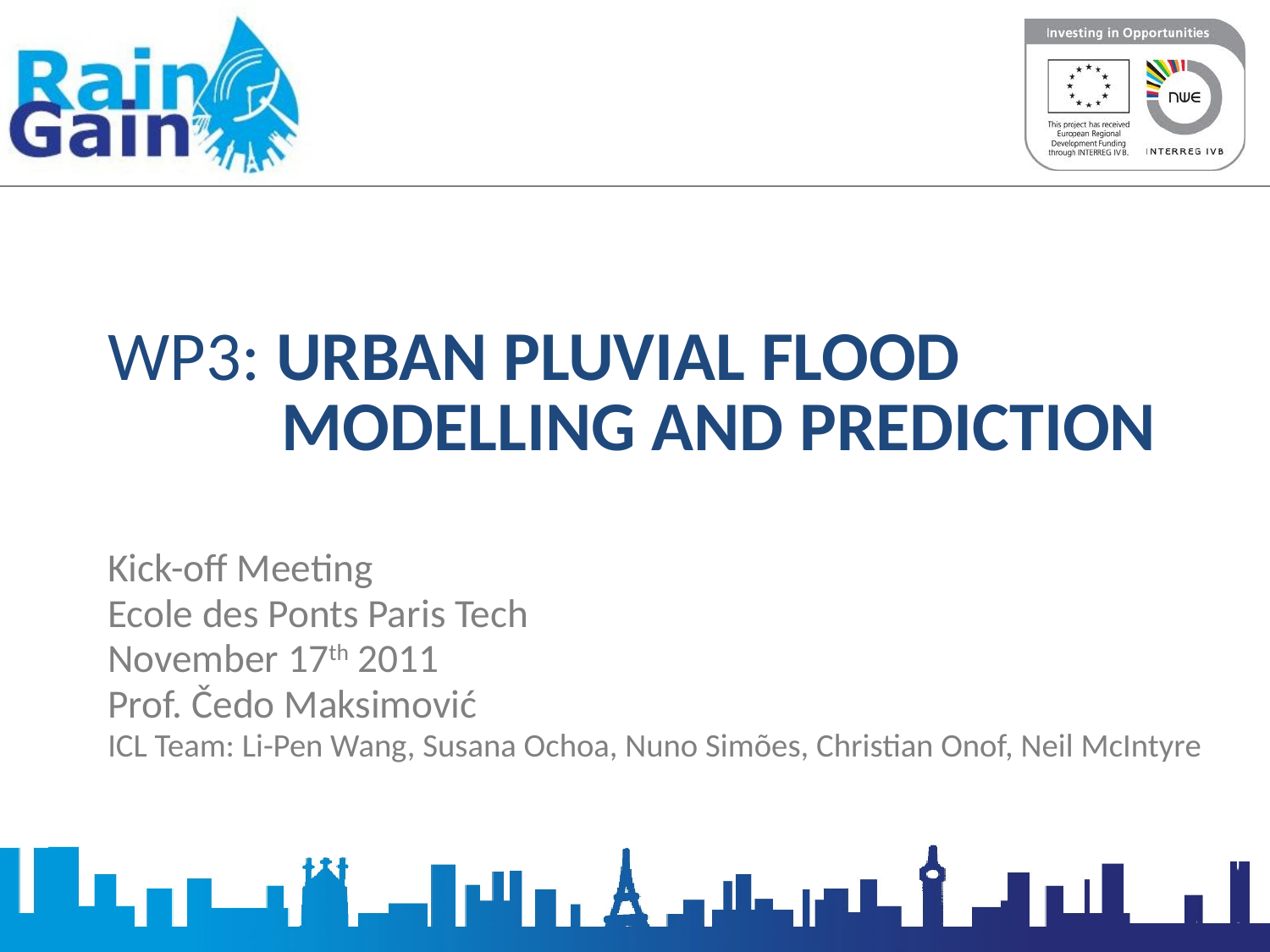

# WP3: Urban pluvial flood modelling and prediction
Kick-off Meeting
Ecole des Ponts Paris Tech
November 17th 2011
Prof. Čedo Maksimović
ICL Team: Li-Pen Wang, Susana Ochoa, Nuno Simões, Christian Onof, Neil McIntyre